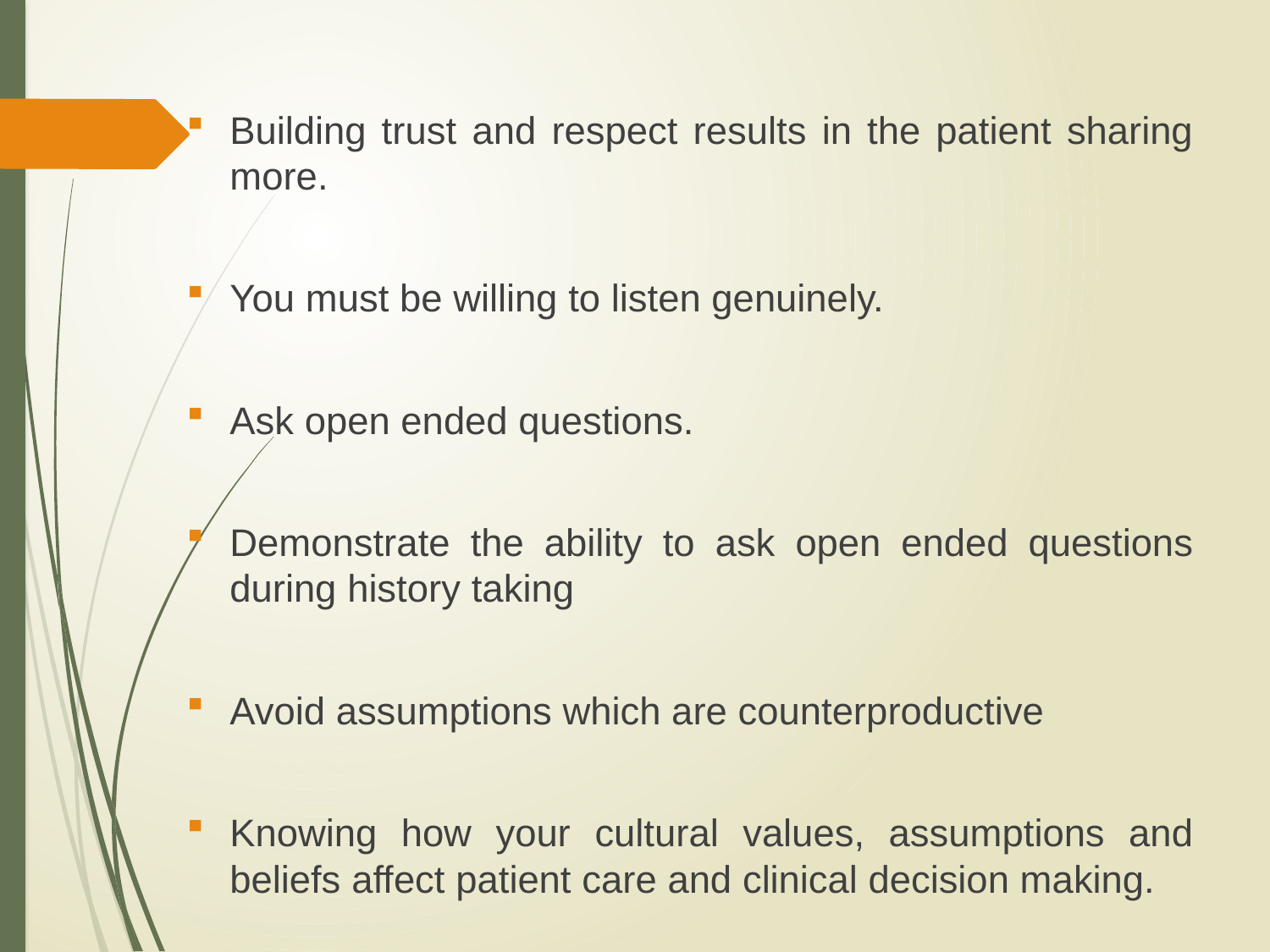

Building trust and respect results in the patient sharing more.

You must be willing to listen genuinely.

Ask open ended questions.

Demonstrate the ability to ask open ended questions during history taking

Avoid assumptions which are counterproductive

Knowing how your cultural values, assumptions and beliefs affect patient care and clinical decision making.